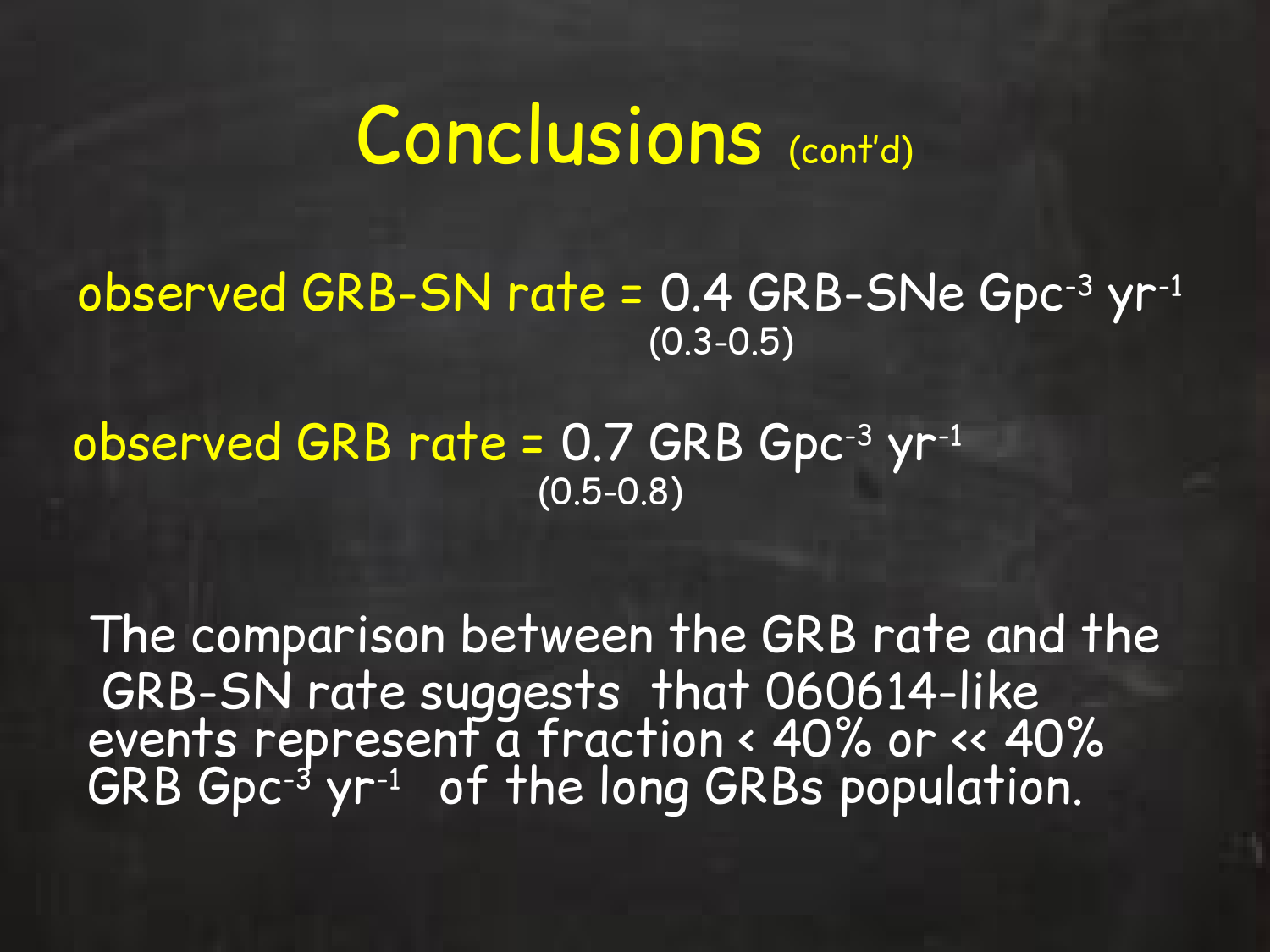

# Conclusions (cont’d)
observed GRB-SN rate = 0.4 GRB-SNe Gpc-3 yr-1
                                                      (0.3-0.5)
observed GRB rate = 0.7 GRB Gpc-3 yr-1
                                            (0.5-0.8)
The comparison between the GRB rate and the
 GRB-SN rate suggests  that 060614-like events represent a fraction < 40% or << 40% GRB Gpc-3 yr-1   of the long GRBs population.